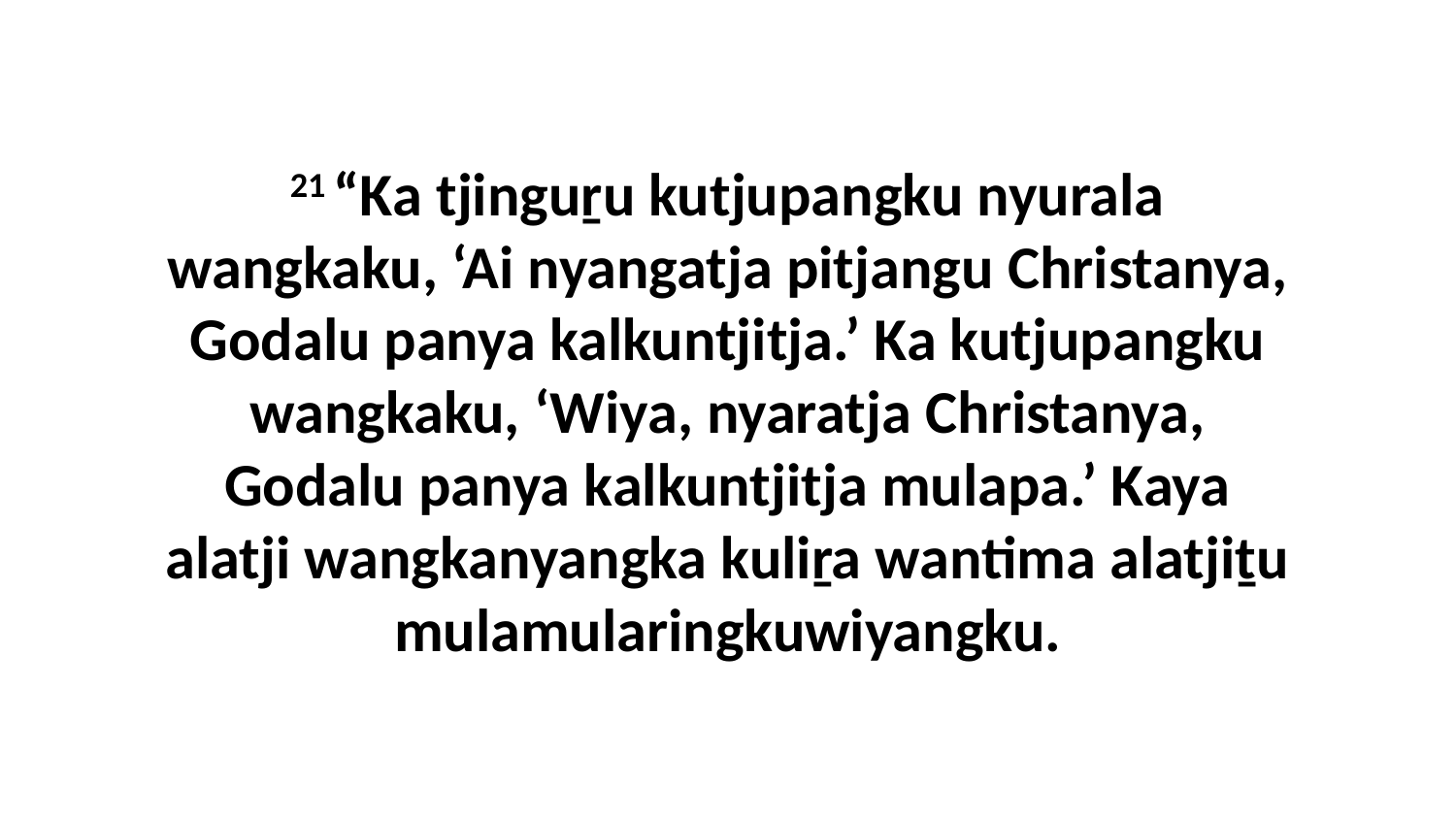

21 “Ka tjinguṟu kutjupangku nyurala wangkaku, ‘Ai nyangatja pitjangu Christanya, Godalu panya kalkuntjitja.’ Ka kutjupangku wangkaku, ‘Wiya, nyaratja Christanya, Godalu panya kalkuntjitja mulapa.’ Kaya alatji wangkanyangka kuliṟa wantima alatjiṯu mulamularingkuwiyangku.